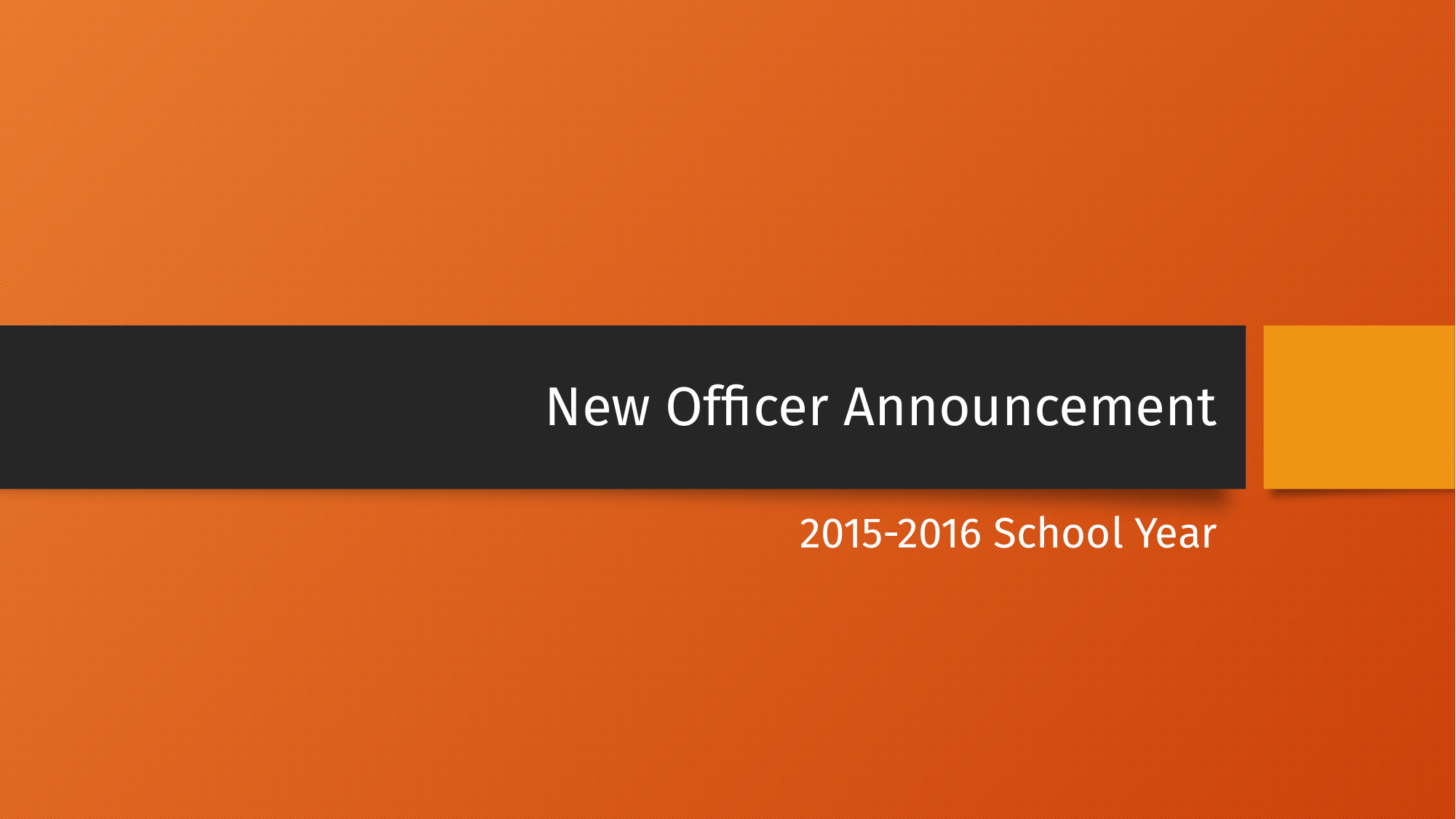

# New Officer Announcement
2015-2016 School Year